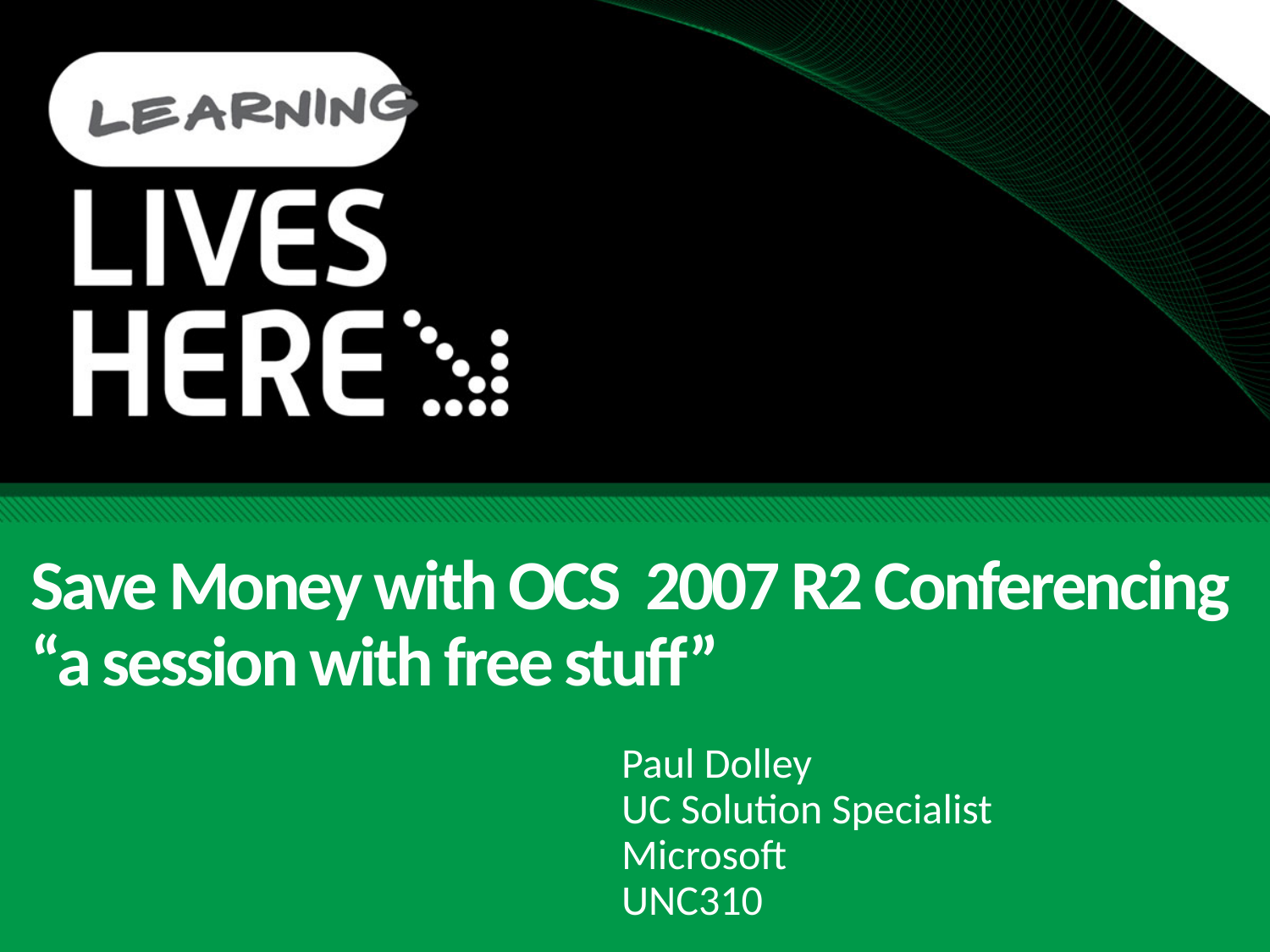

# Save Money with OCS  2007 R2 Conferencing “a session with free stuff”
Paul Dolley
UC Solution Specialist
Microsoft
UNC310